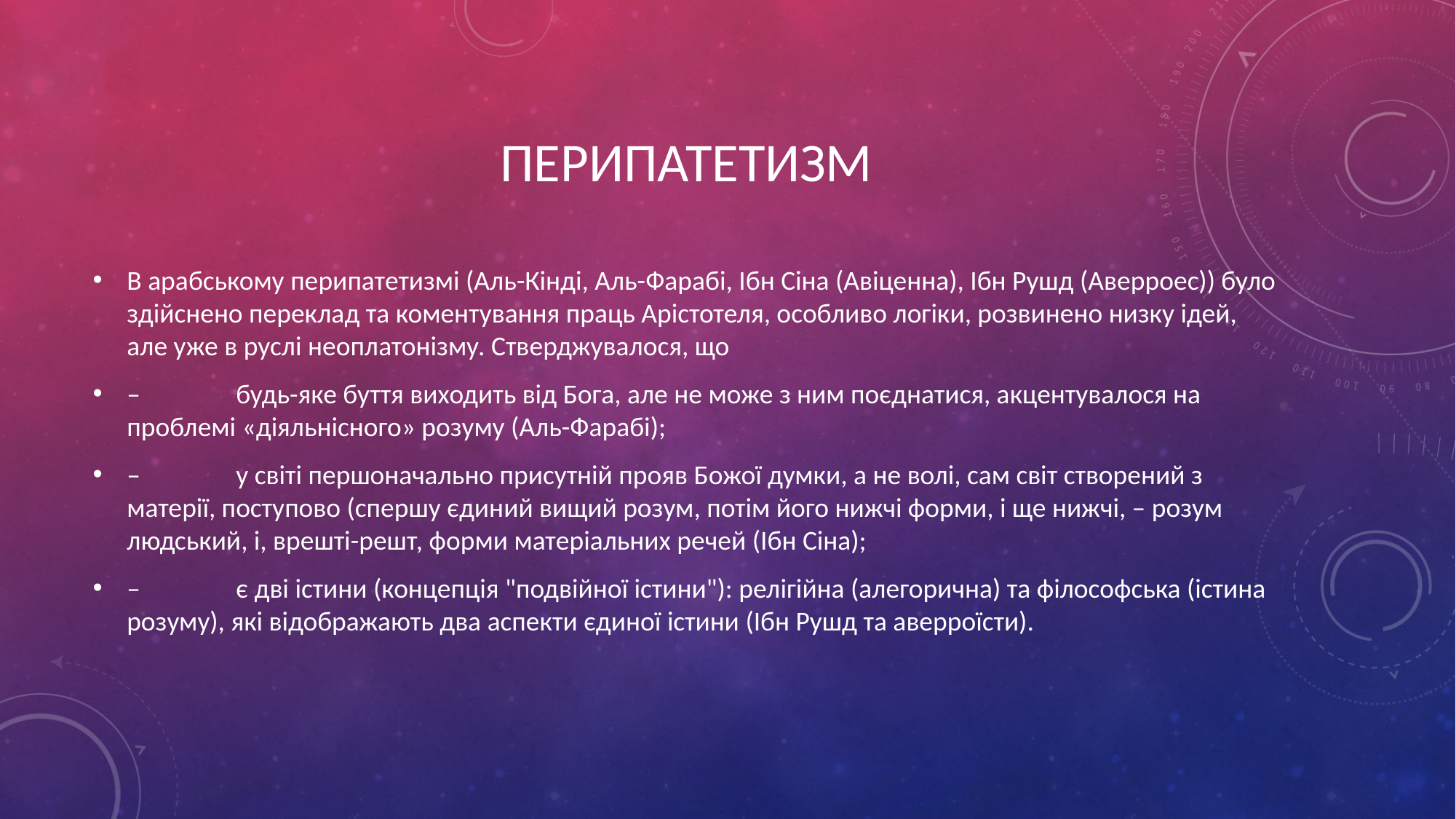

# перипатетизм
В арабському перипатетизмі (Аль-Кінді, Аль-Фарабі, Ібн Сіна (Авіценна), Ібн Рушд (Аверроес)) було здійснено переклад та коментування праць Арістотеля, особливо логіки, розвинено низку ідей, але уже в руслі неоплатонізму. Стверджувалося, що
–	будь-яке буття виходить від Бога, але не може з ним поєднатися, акцентувалося на проблемі «діяльнісного» розуму (Аль-Фарабі);
–	у світі першоначально присутній прояв Божої думки, а не волі, сам світ створений з матерії, поступово (спершу єдиний вищий розум, потім його нижчі форми, і ще нижчі, – розум людський, і, врешті-решт, форми матеріальних речей (Ібн Сіна);
–	є дві істини (концепція "подвійної істини"): релігійна (алегорична) та філософська (істина розуму), які відображають два аспекти єдиної істини (Ібн Рушд та аверроїсти).